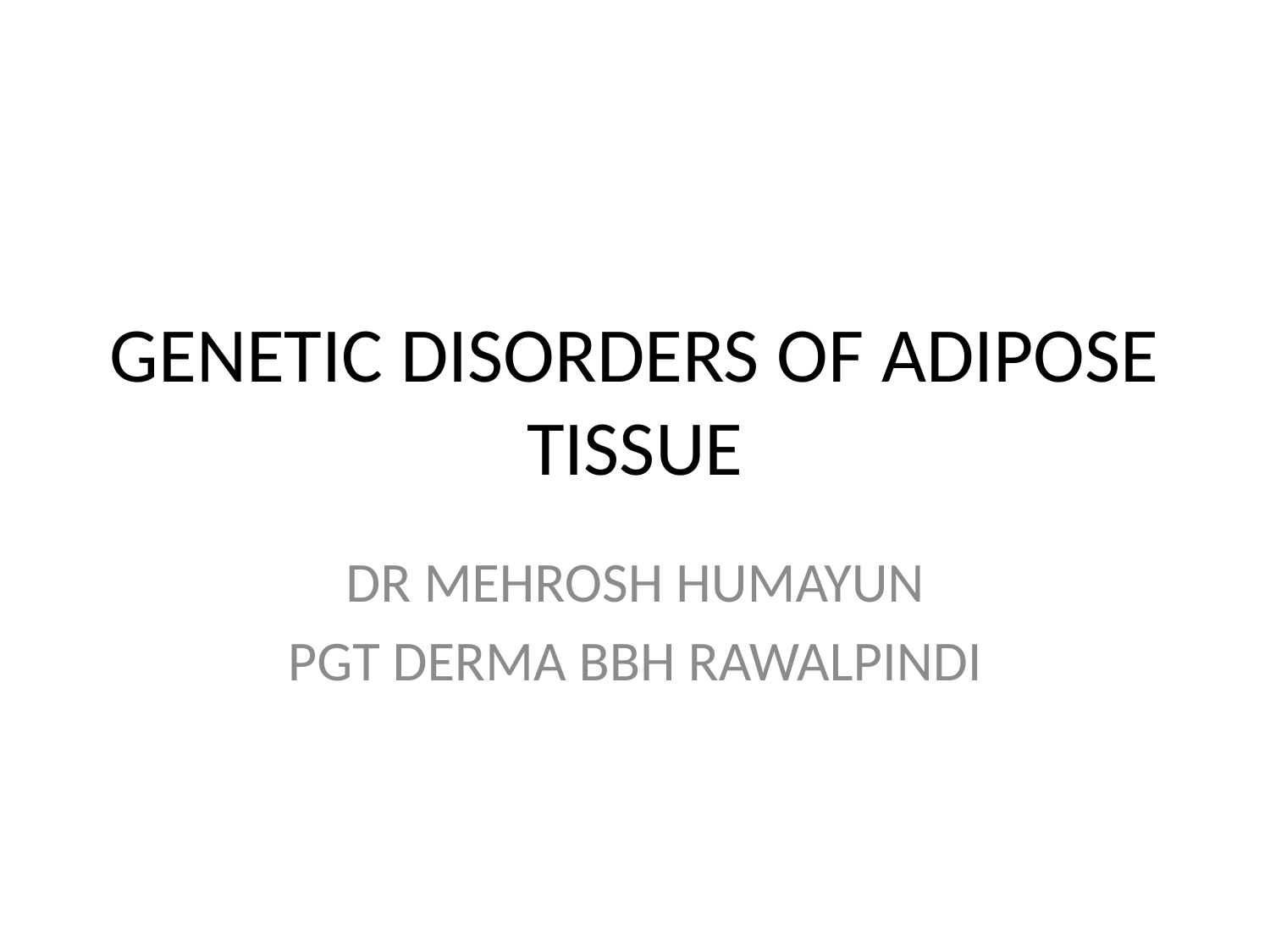

# GENETIC DISORDERS OF ADIPOSE TISSUE
DR MEHROSH HUMAYUN
PGT DERMA BBH RAWALPINDI